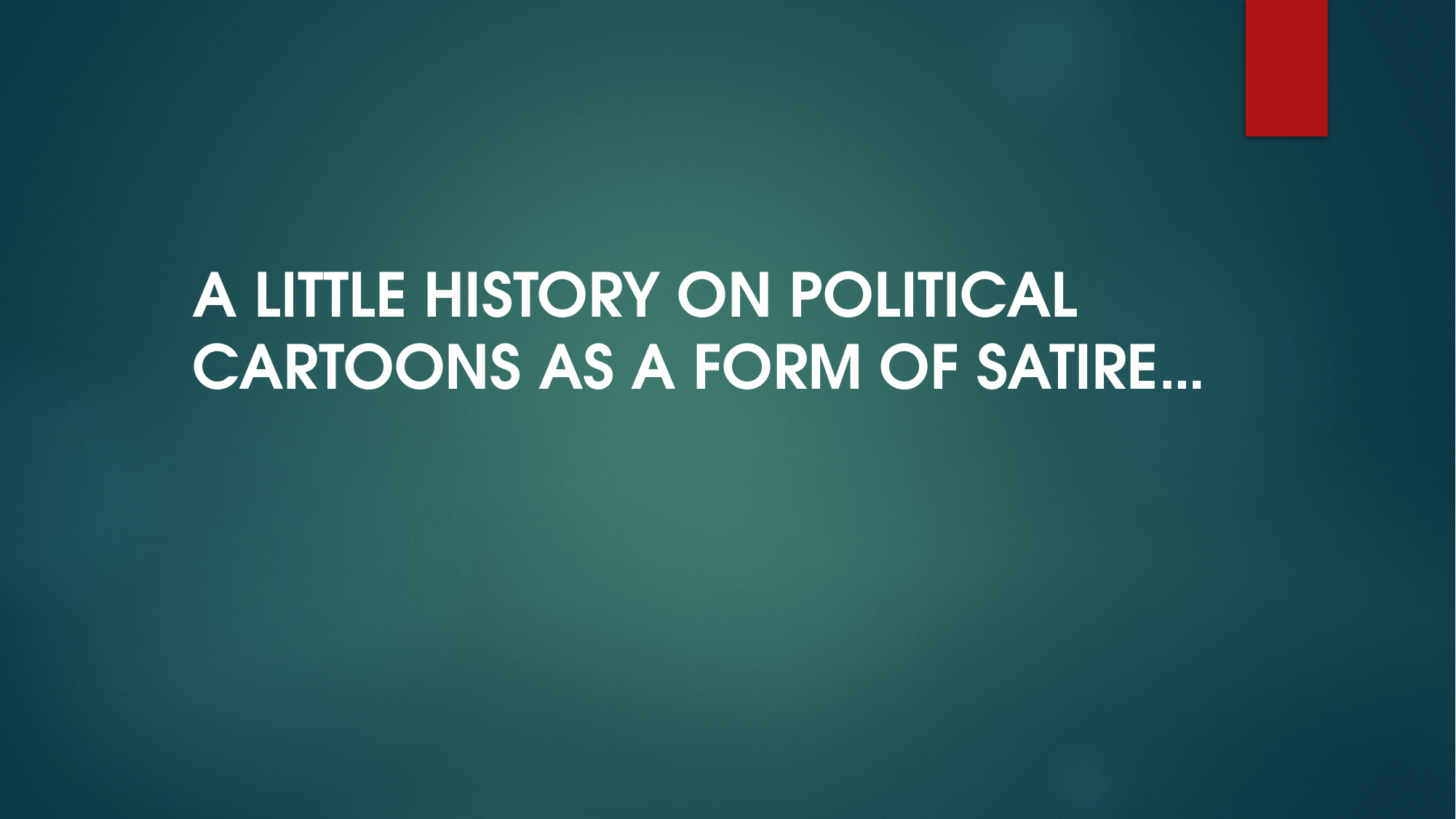

A LITTLE HISTORY ON POLITICAL CARTOONS AS A FORM OF SATIRE…